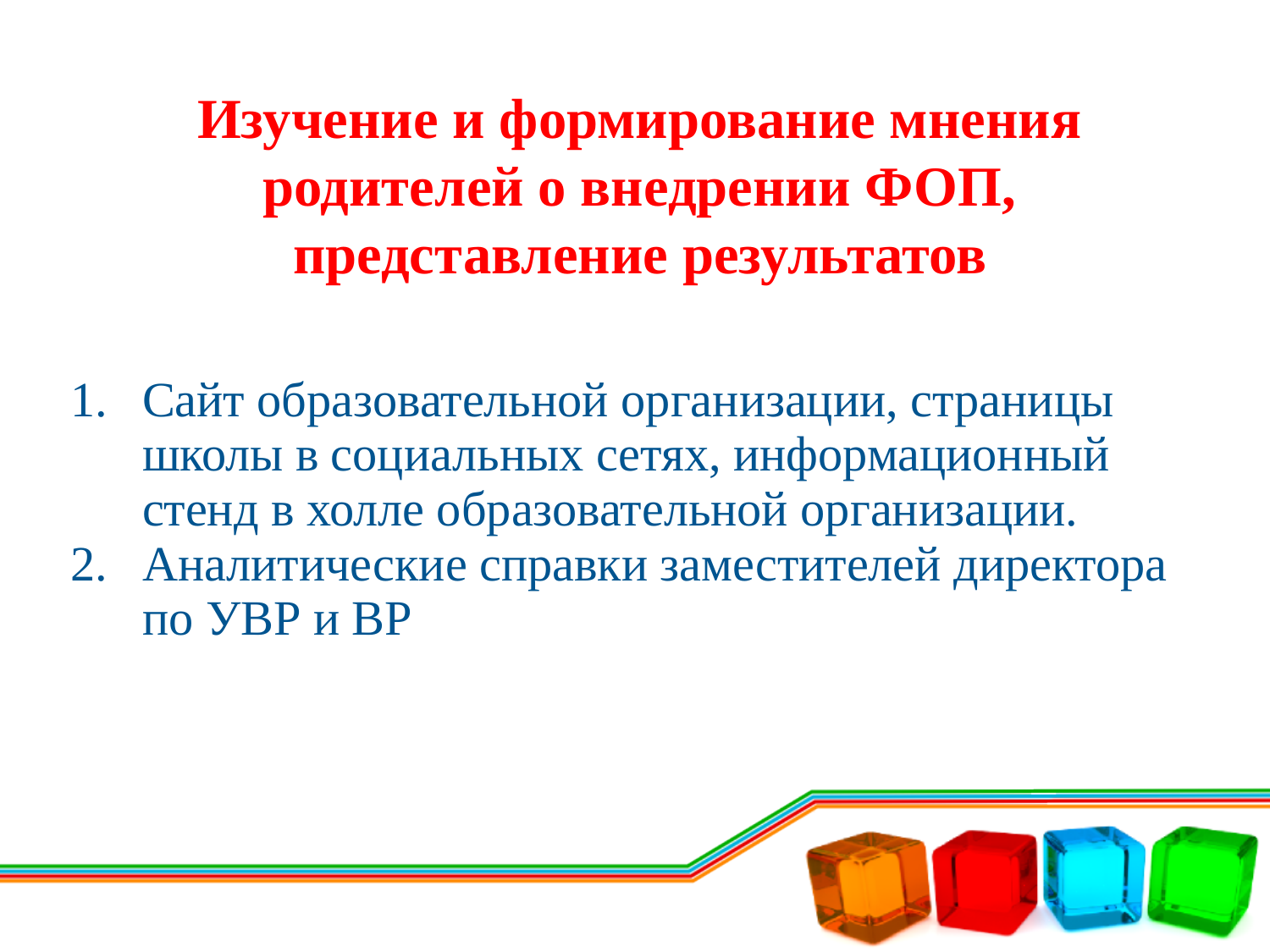

Изучение и формирование мнения родителей о внедрении ФОП, представление результатов
| Сайт образовательной организации, страницы школы в социальных сетях, информационный стенд в холле образовательной организации. Аналитические справки заместителей директора по УВР и ВР |
| --- |